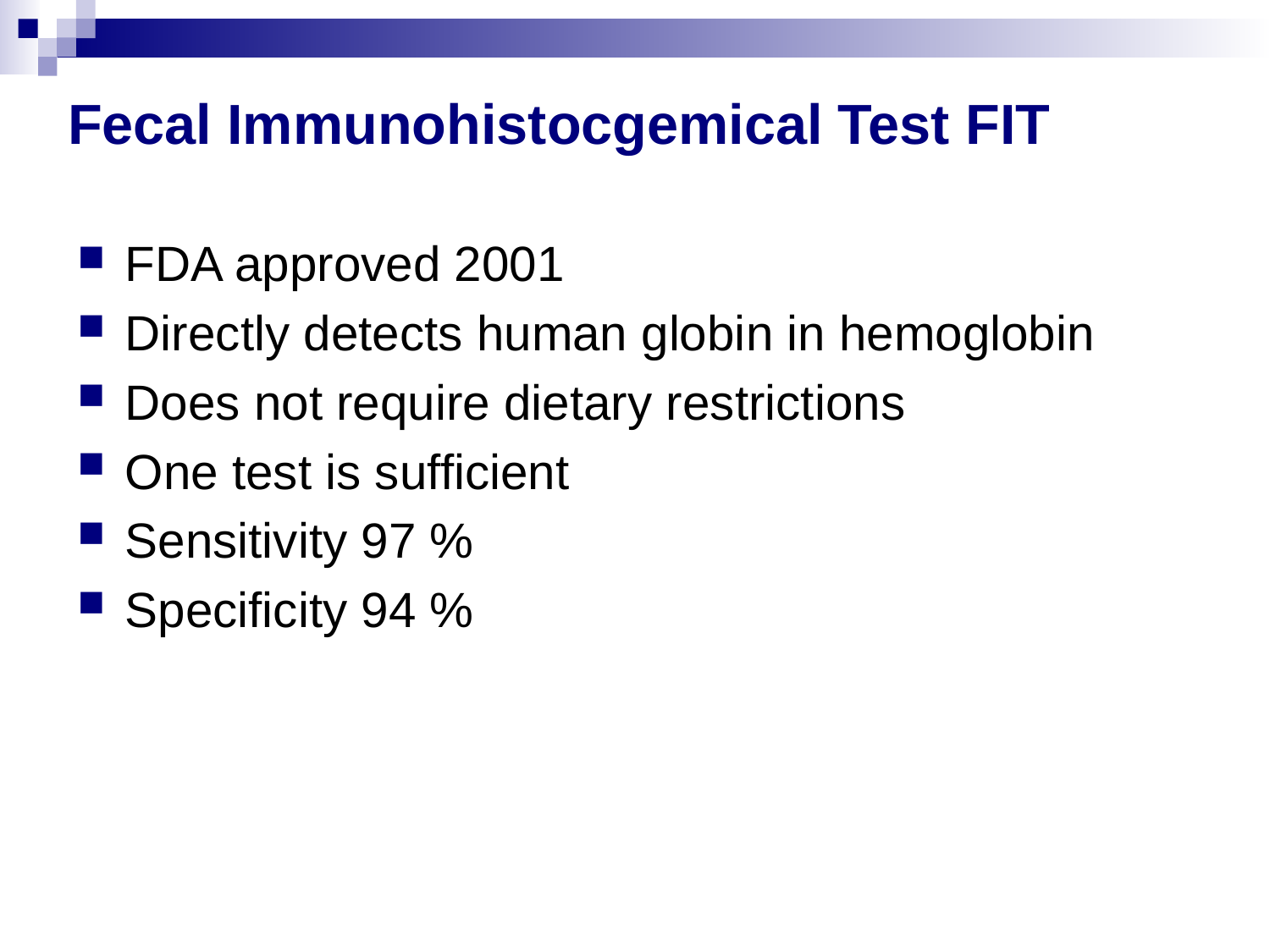

# Fecal Immunohistocgemical Test FIT
FDA approved 2001
Directly detects human globin in hemoglobin
Does not require dietary restrictions
One test is sufficient
Sensitivity 97 %
Specificity 94 %